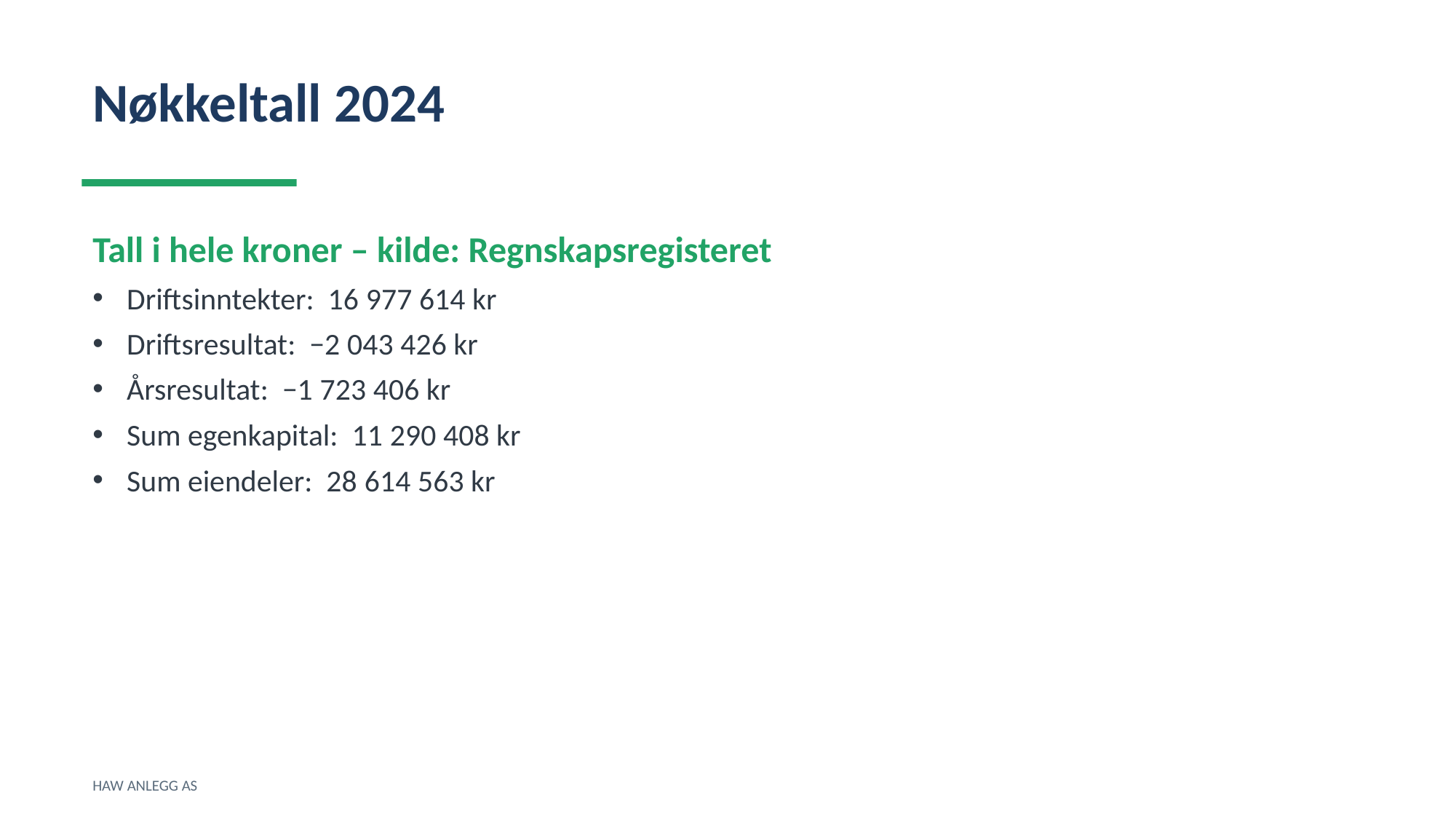

Nøkkeltall 2024

Tall i hele kroner – kilde: Regnskapsregisteret
Driftsinntekter:  16 977 614 kr
Driftsresultat:  −2 043 426 kr
Årsresultat:  −1 723 406 kr
Sum egenkapital:  11 290 408 kr
Sum eiendeler:  28 614 563 kr
HAW ANLEGG AS